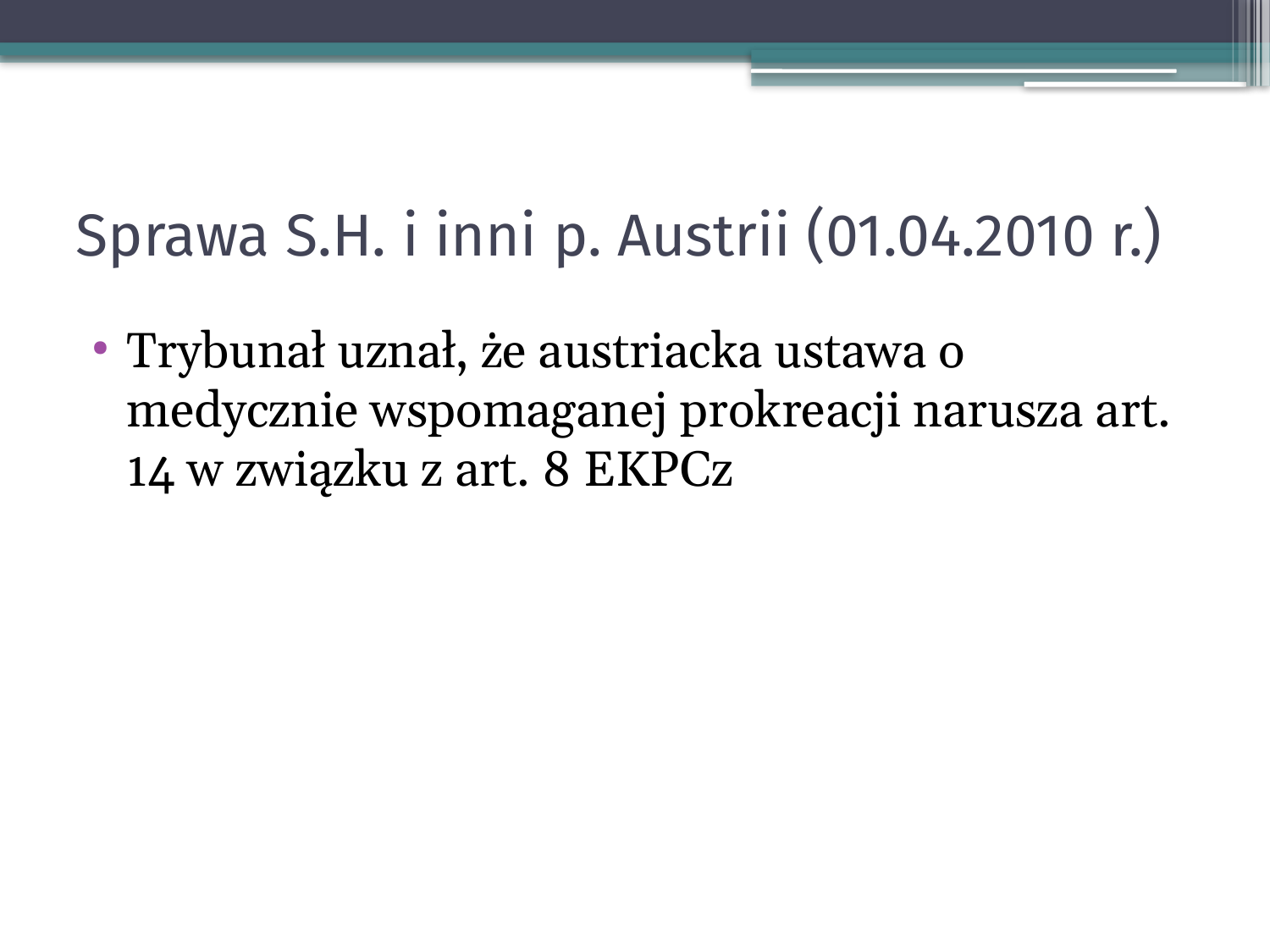

# Sprawa S.H. i inni p. Austrii (01.04.2010 r.)
Trybunał uznał, że austriacka ustawa o medycznie wspomaganej prokreacji narusza art. 14 w związku z art. 8 EKPCz